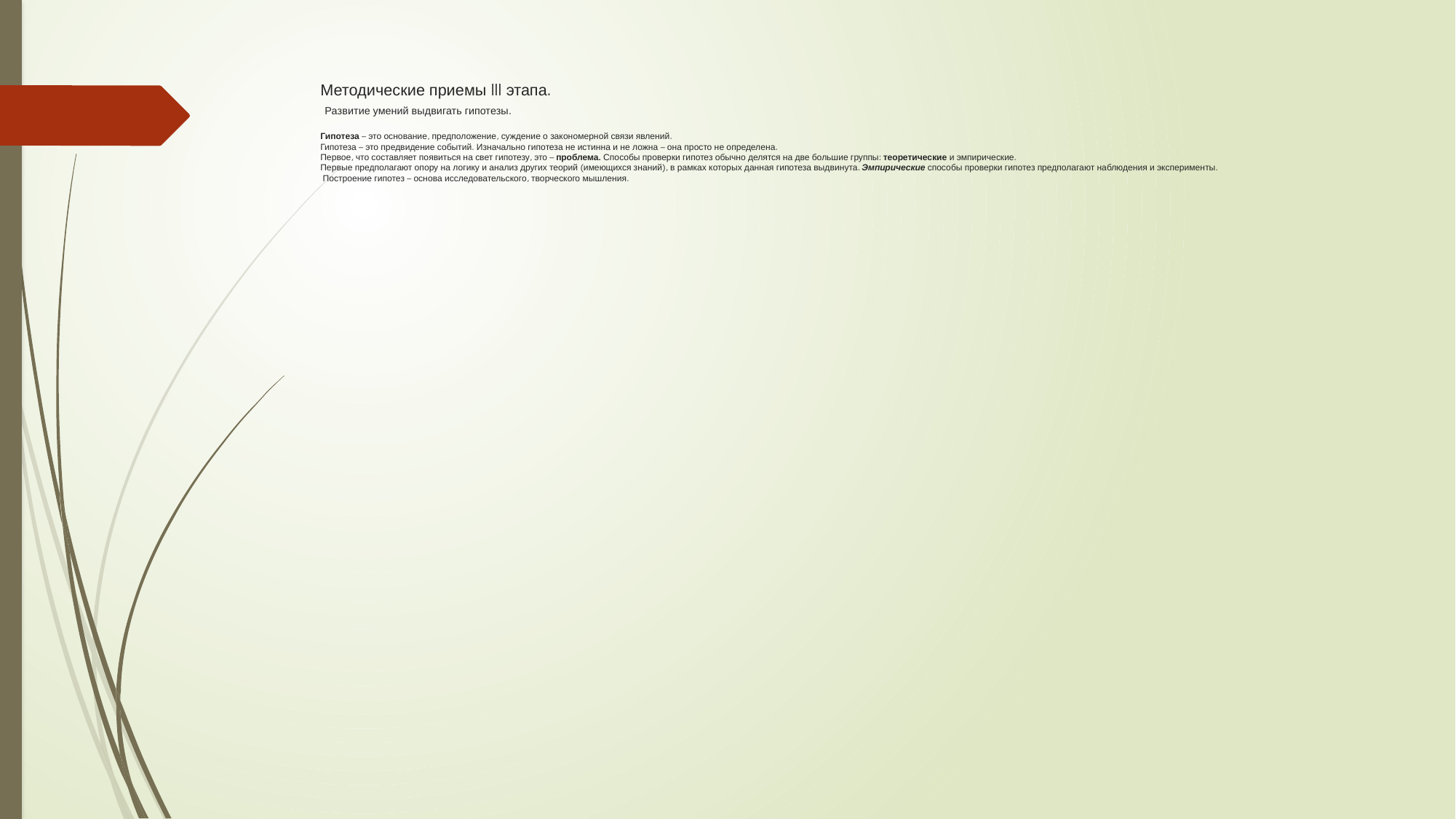

# Методические приемы III этапа. Развитие умений выдвигать гипотезы. Гипотеза – это основание, предположение, суждение о закономерной связи явлений. Гипотеза – это предвидение событий. Изначально гипотеза не истинна и не ложна – она просто не определена. Первое, что составляет появиться на свет гипотезу, это – проблема. Способы проверки гипотез обычно делятся на две большие группы: теоретические и эмпирические. Первые предполагают опору на логику и анализ других теорий (имеющихся знаний), в рамках которых данная гипотеза выдвинута. Эмпирические способы проверки гипотез предполагают наблюдения и эксперименты. Построение гипотез – основа исследовательского, творческого мышления.